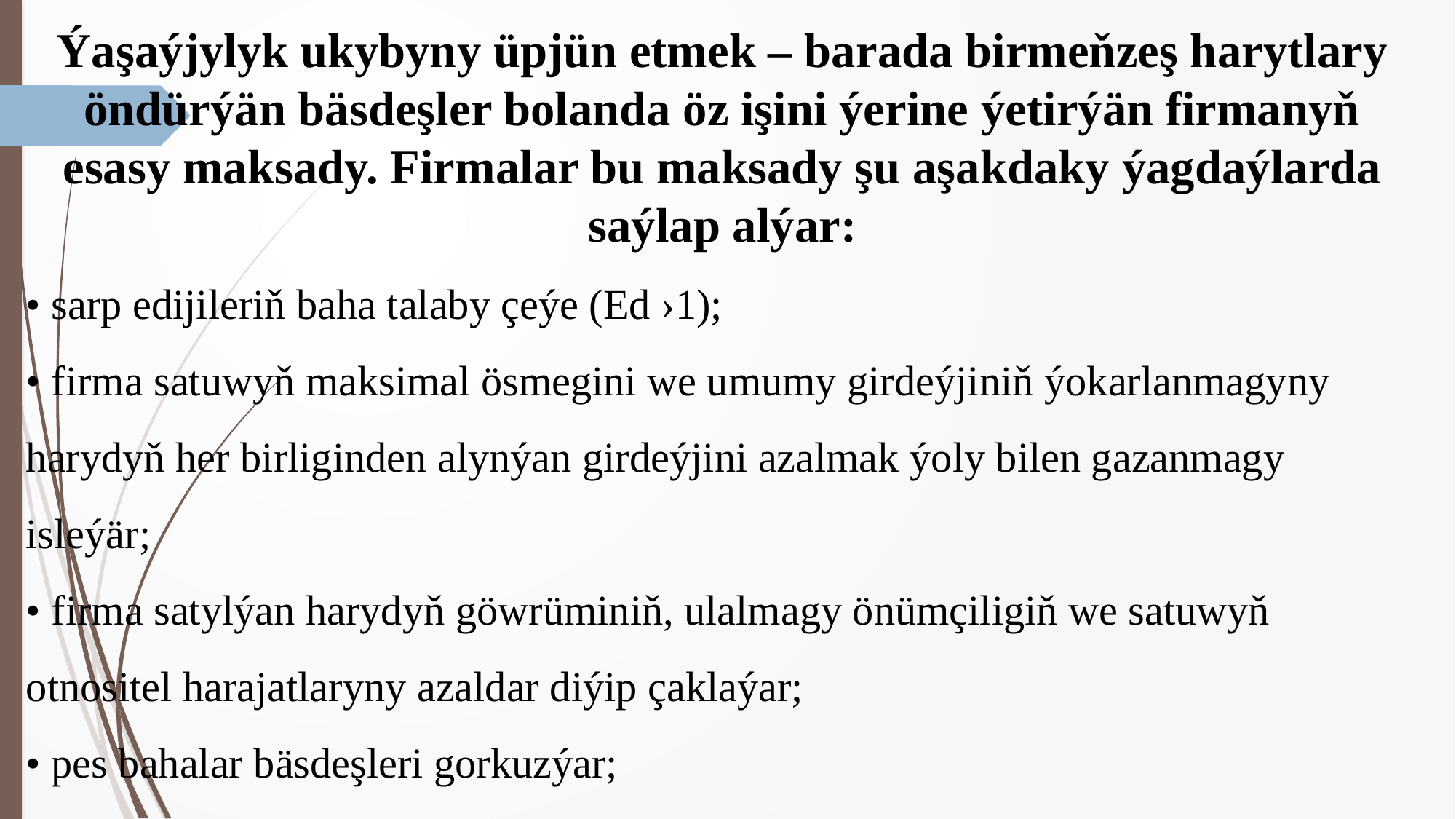

Ýaşaýjylyk ukybyny üpjün etmek – barada birmeňzeş harytlary öndürýän bäsdeşler bolanda öz işini ýerine ýetirýän firmanyň esasy maksady. Firmalar bu maksady şu aşakdaky ýagdaýlarda saýlap alýar:
• sarp edijileriň baha talaby çeýe (Ed ›1);
• firma satuwyň maksimal ösmegini we umumy girdeýjiniň ýokarlanmagyny harydyň her birliginden alynýan girdeýjini azalmak ýoly bilen gazanmagy isleýär;
• firma satylýan harydyň göwrüminiň, ulalmagy önümçiligiň we satuwyň otnositel harajatlaryny azaldar diýip çaklaýar;
• pes bahalar bäsdeşleri gorkuzýar;
• Sarp edijiligiň uly bazary bardyr.